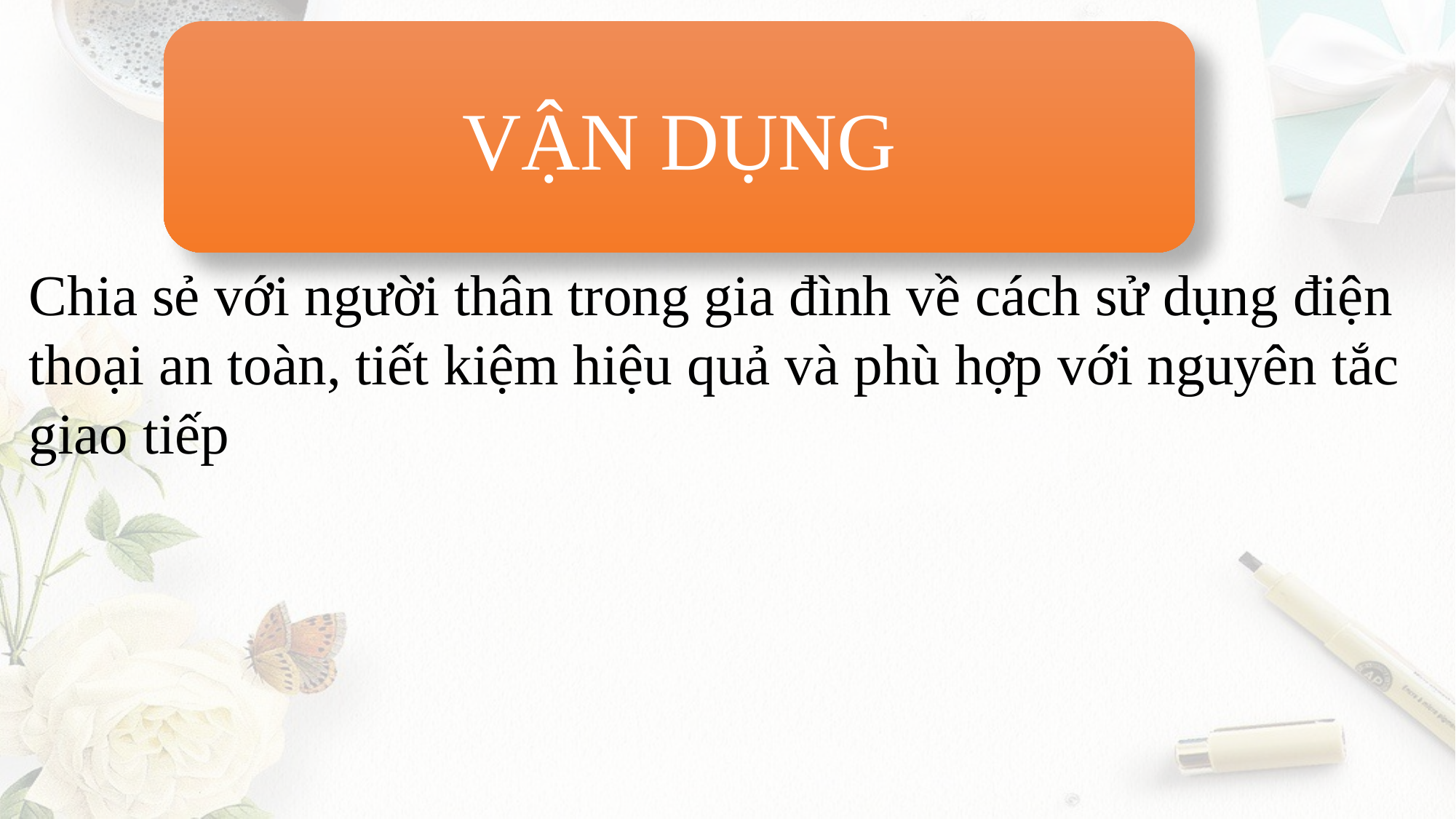

VẬN DỤNG
Chia sẻ với người thân trong gia đình về cách sử dụng điện thoại an toàn, tiết kiệm hiệu quả và phù hợp với nguyên tắc giao tiếp